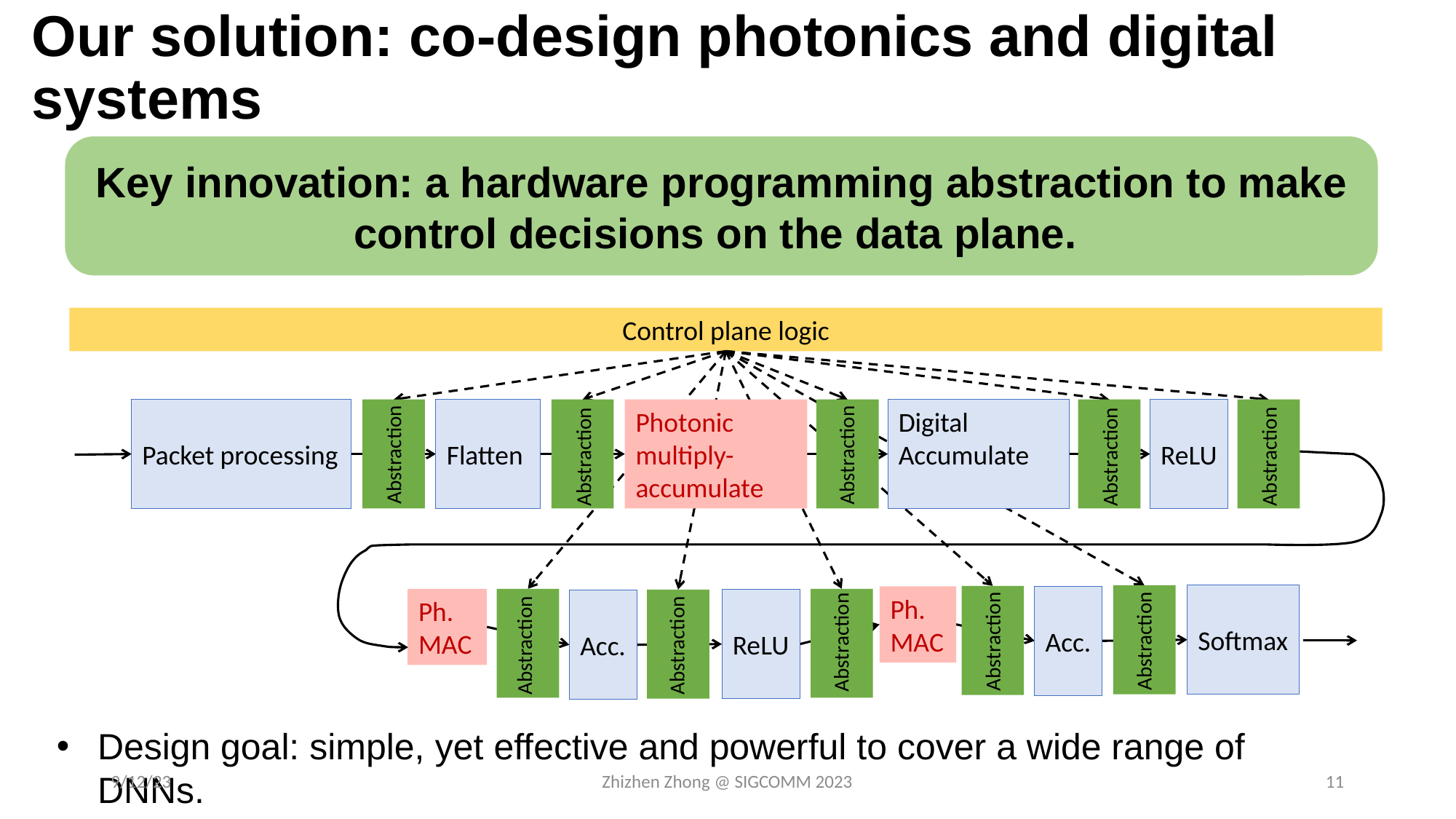

# Our solution: co-design photonics and digital systems
Key innovation: a hardware programming abstraction to make control decisions on the data plane.
Control plane logic

Abstraction

Abstraction

Abstraction

Abstraction

Abstraction

Packet processing

Flatten

Photonic multiply-accumulate
Digital Accumulate

ReLU

Abstraction

Abstraction

Abstraction

Abstraction

Abstraction

Softmax

Ph. MAC

Acc.

Ph. MAC

ReLU

Acc.

Design goal: simple, yet effective and powerful to cover a wide range of DNNs.
9/12/23
Zhizhen Zhong @ SIGCOMM 2023
11